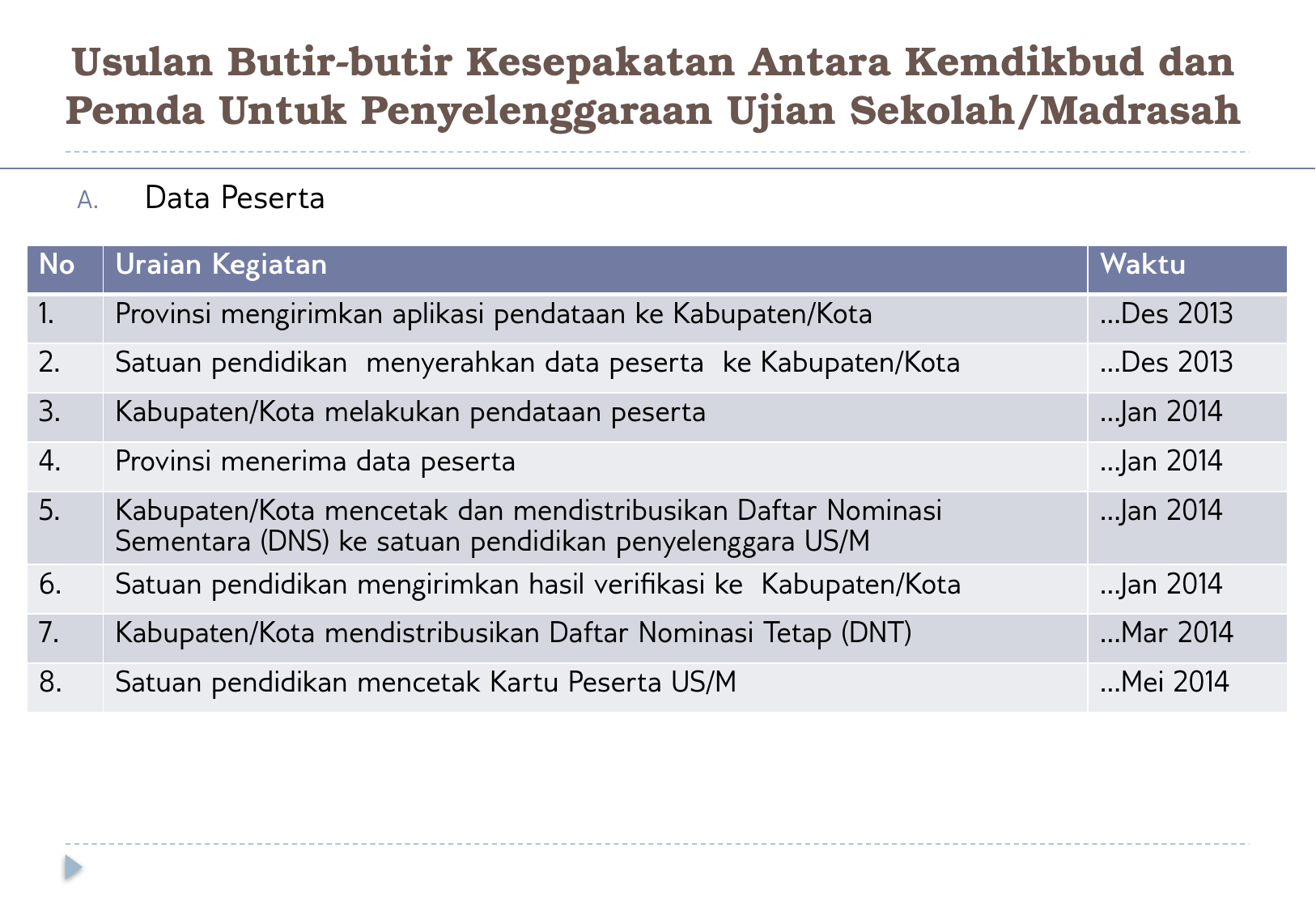

# Usulan Butir-butir Kesepakatan Antara Kemdikbud dan Pemda Untuk Penyelenggaraan Ujian Sekolah/Madrasah
Data Peserta
| No | Uraian Kegiatan | Waktu |
| --- | --- | --- |
| 1. | Provinsi mengirimkan aplikasi pendataan ke Kabupaten/Kota | ...Des 2013 |
| 2. | Satuan pendidikan menyerahkan data peserta ke Kabupaten/Kota | ...Des 2013 |
| 3. | Kabupaten/Kota melakukan pendataan peserta | ...Jan 2014 |
| 4. | Provinsi menerima data peserta | ...Jan 2014 |
| 5. | Kabupaten/Kota mencetak dan mendistribusikan Daftar Nominasi Sementara (DNS) ke satuan pendidikan penyelenggara US/M | ...Jan 2014 |
| 6. | Satuan pendidikan mengirimkan hasil verifikasi ke Kabupaten/Kota | ...Jan 2014 |
| 7. | Kabupaten/Kota mendistribusikan Daftar Nominasi Tetap (DNT) | ...Mar 2014 |
| 8. | Satuan pendidikan mencetak Kartu Peserta US/M | ...Mei 2014 |